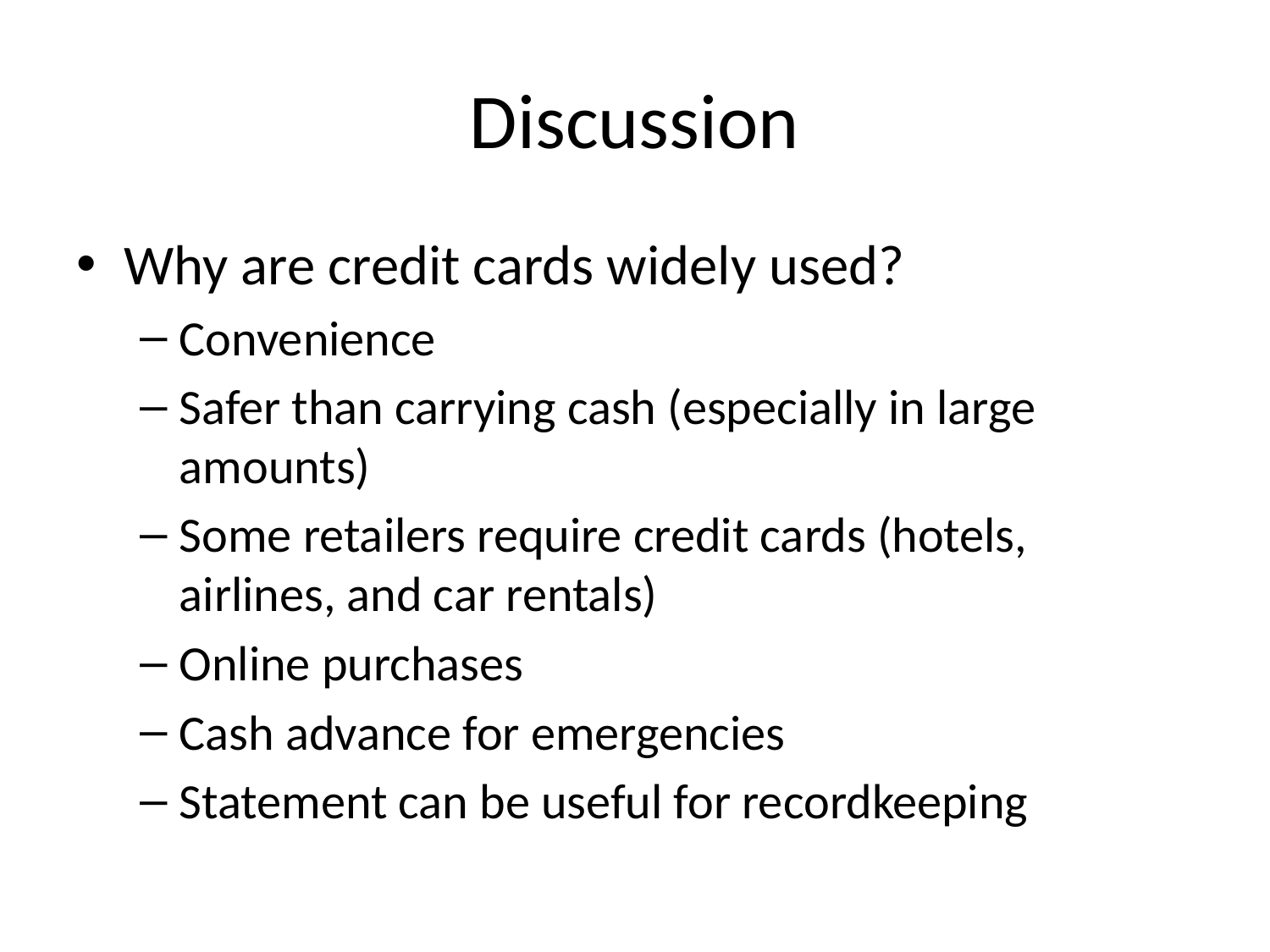

# Discussion
Why are credit cards widely used?
Convenience
Safer than carrying cash (especially in large amounts)
Some retailers require credit cards (hotels, airlines, and car rentals)
Online purchases
Cash advance for emergencies
Statement can be useful for recordkeeping